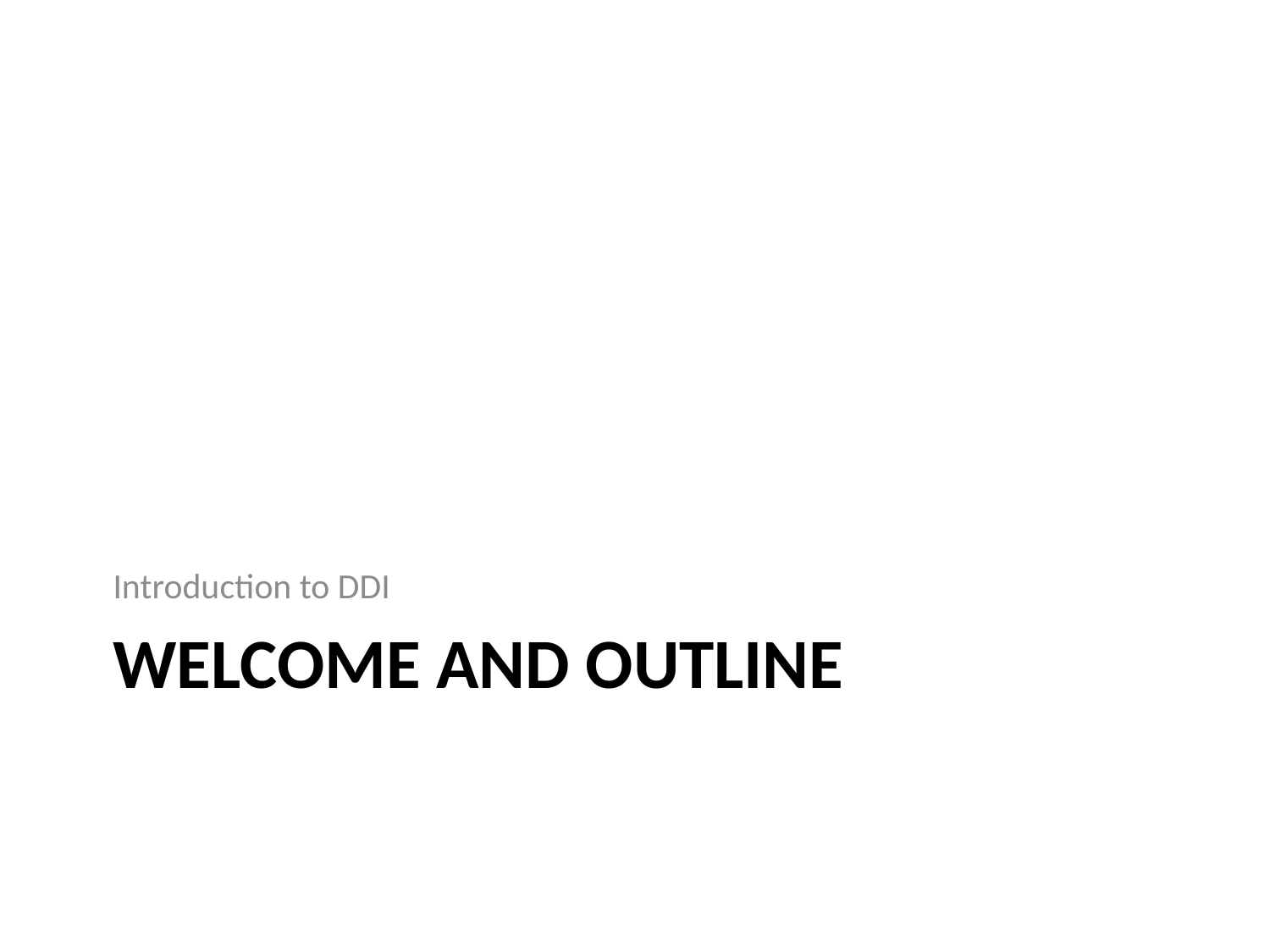

Introduction to DDI
# Welcome and outline